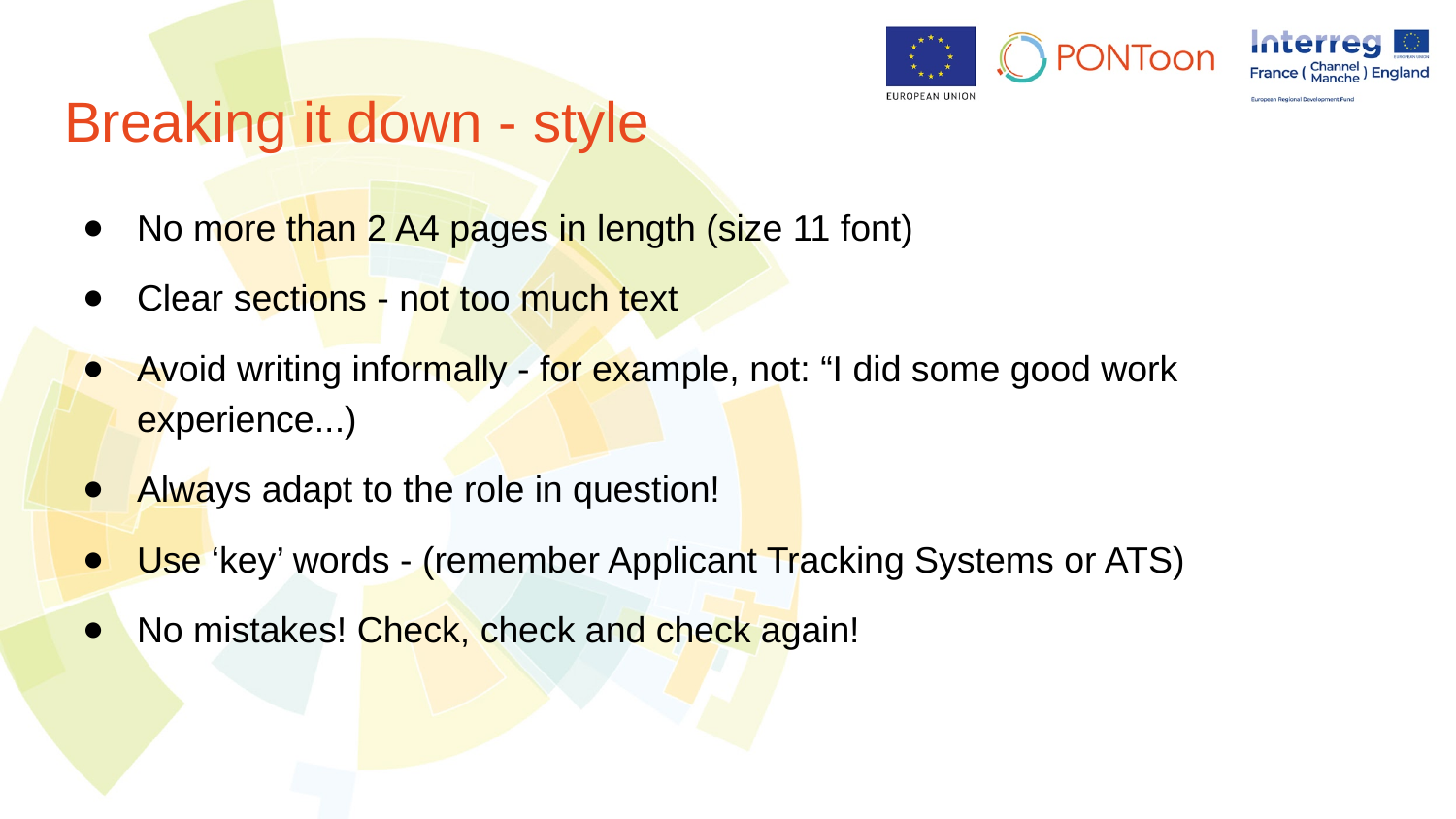

# Breaking it down - style
No more than 2 A4 pages in length (size 11 font)
Clear sections - not too much text
Avoid writing informally - for example, not: “I did some good work experience...)
Always adapt to the role in question!
Use ‘key’ words - (remember Applicant Tracking Systems or ATS)
No mistakes! Check, check and check again!